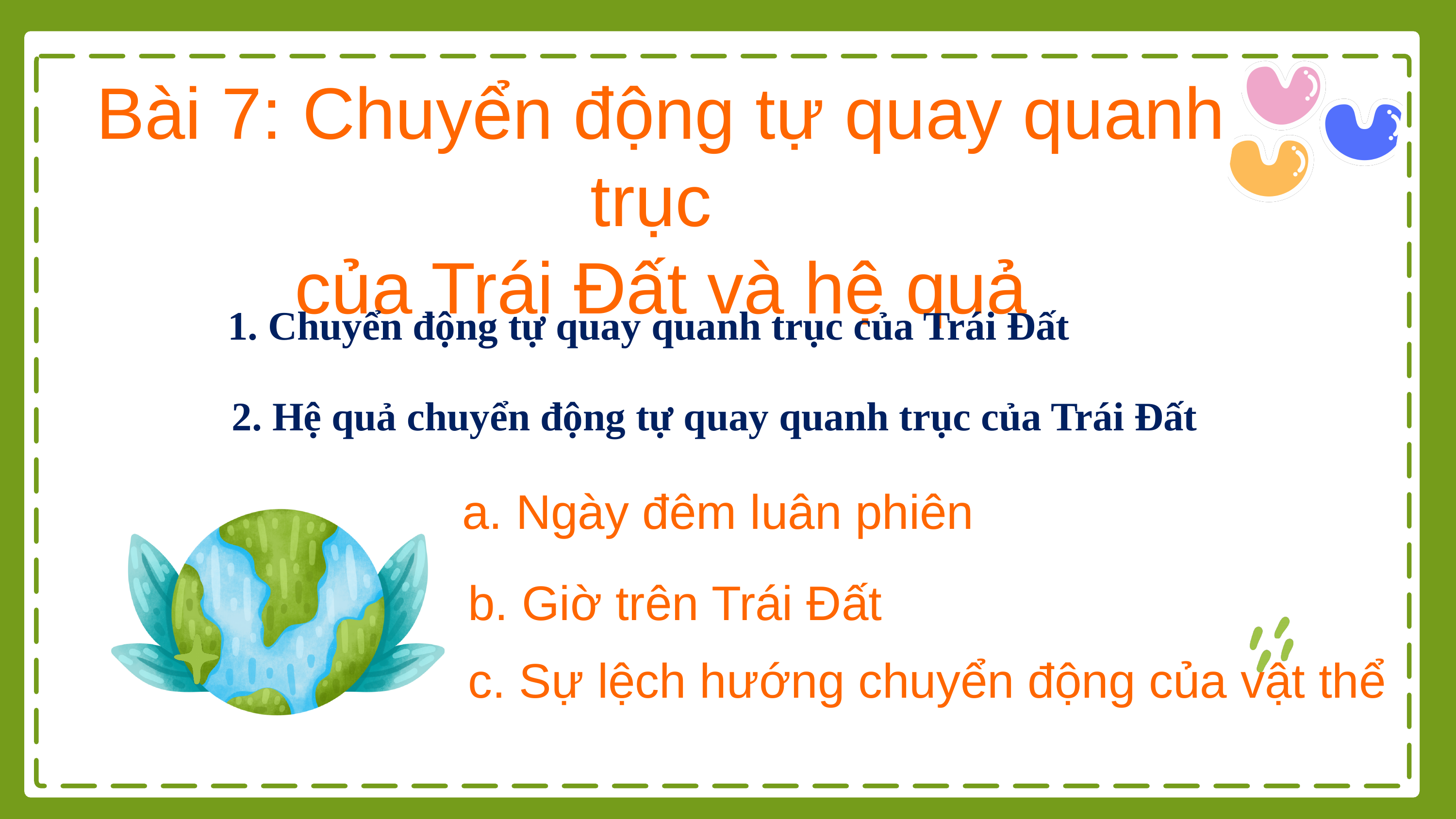

Bài 7: Chuyển động tự quay quanh trục
của Trái Đất và hệ quả
1. Chuyển động tự quay quanh trục của Trái Đất
2. Hệ quả chuyển động tự quay quanh trục của Trái Đất
a. Ngày đêm luân phiên

b. Giờ trên Trái Đất

c. Sự lệch hướng chuyển động của vật thể